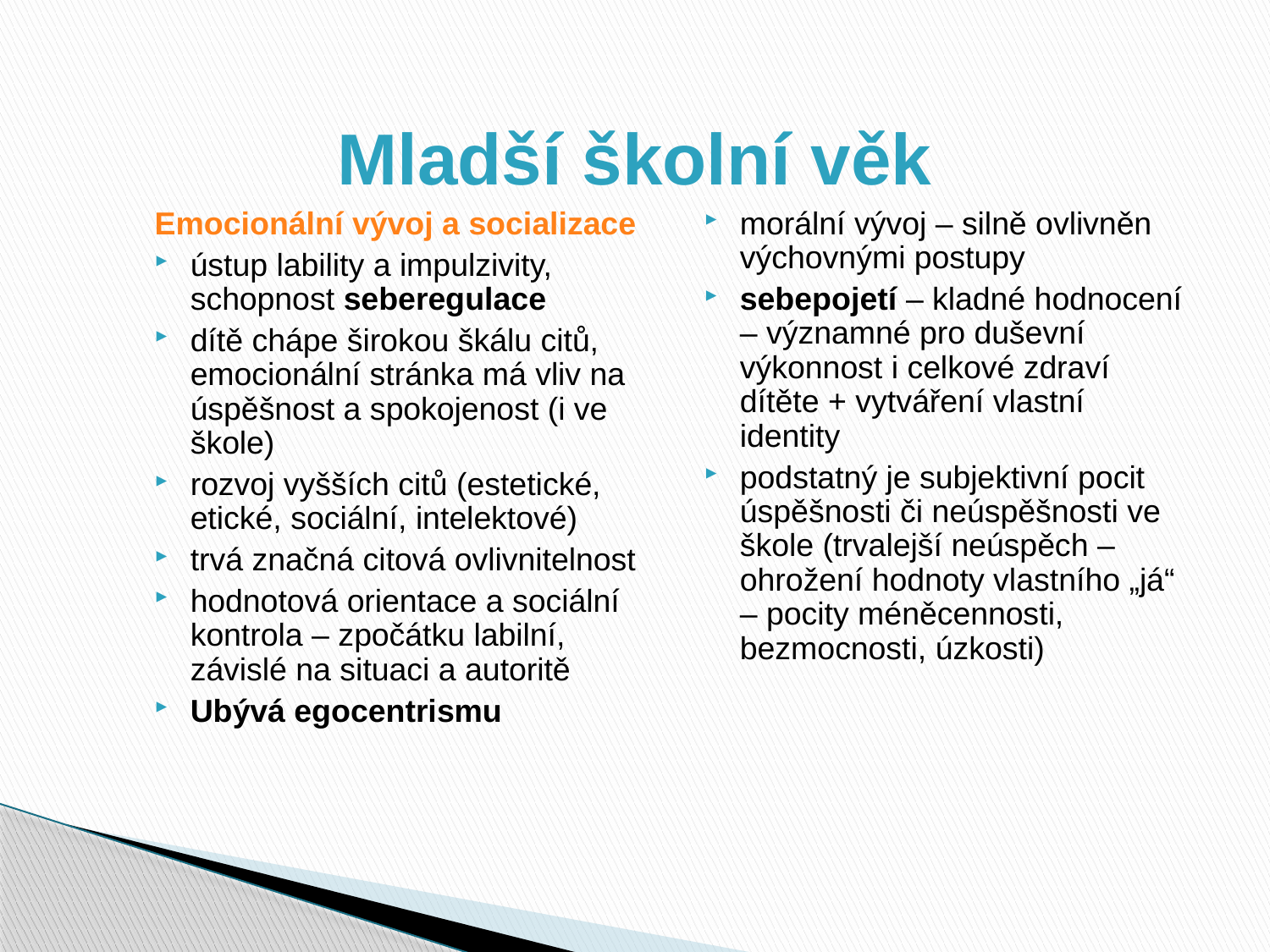

# Mladší školní věk
Emocionální vývoj a socializace
ústup lability a impulzivity, schopnost seberegulace
dítě chápe širokou škálu citů, emocionální stránka má vliv na úspěšnost a spokojenost (i ve škole)
rozvoj vyšších citů (estetické, etické, sociální, intelektové)
trvá značná citová ovlivnitelnost
hodnotová orientace a sociální kontrola – zpočátku labilní, závislé na situaci a autoritě
Ubývá egocentrismu

morální vývoj – silně ovlivněn výchovnými postupy
sebepojetí – kladné hodnocení – významné pro duševní výkonnost i celkové zdraví dítěte + vytváření vlastní identity
podstatný je subjektivní pocit úspěšnosti či neúspěšnosti ve škole (trvalejší neúspěch – ohrožení hodnoty vlastního „já“ – pocity méněcennosti, bezmocnosti, úzkosti)